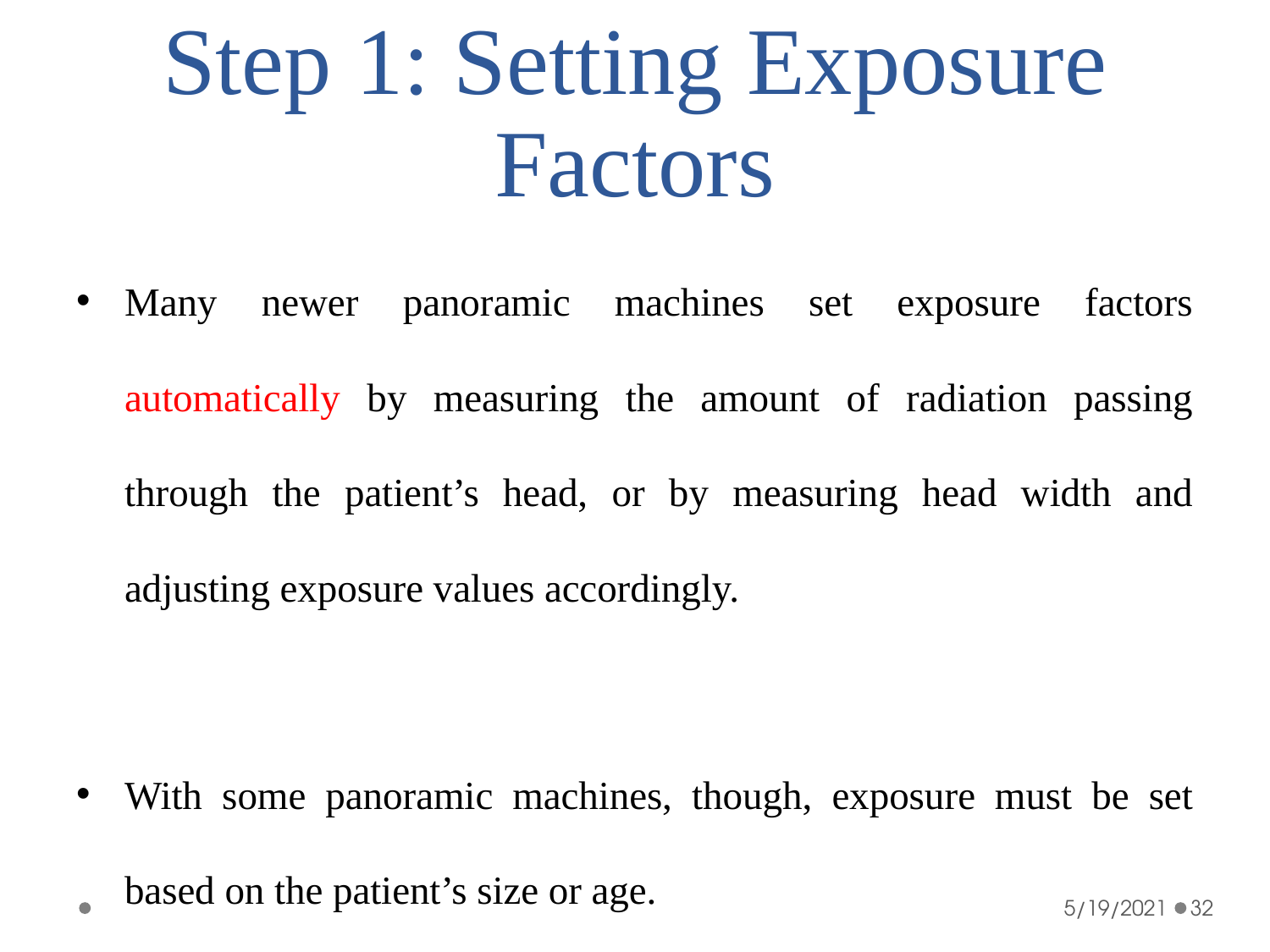

# Step 1: Setting Exposure Factors
Many newer panoramic machines set exposure factors automatically by measuring the amount of radiation passing through the patient’s head, or by measuring head width and adjusting exposure values accordingly.

With some panoramic machines, though, exposure must be set based on the patient’s size or age.
5/19/2021
32